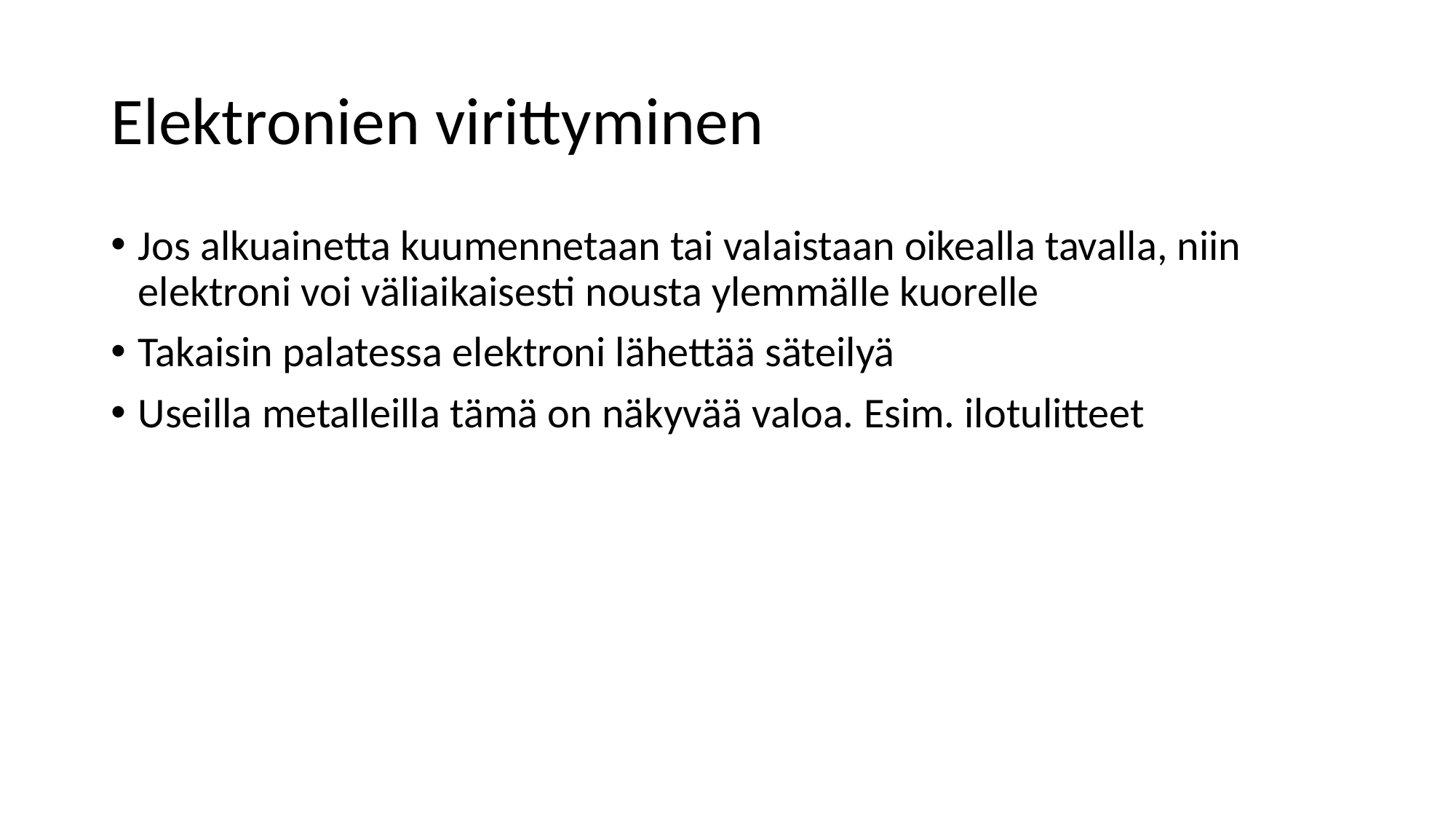

# Elektronien virittyminen
Jos alkuainetta kuumennetaan tai valaistaan oikealla tavalla, niin elektroni voi väliaikaisesti nousta ylemmälle kuorelle
Takaisin palatessa elektroni lähettää säteilyä
Useilla metalleilla tämä on näkyvää valoa. Esim. ilotulitteet